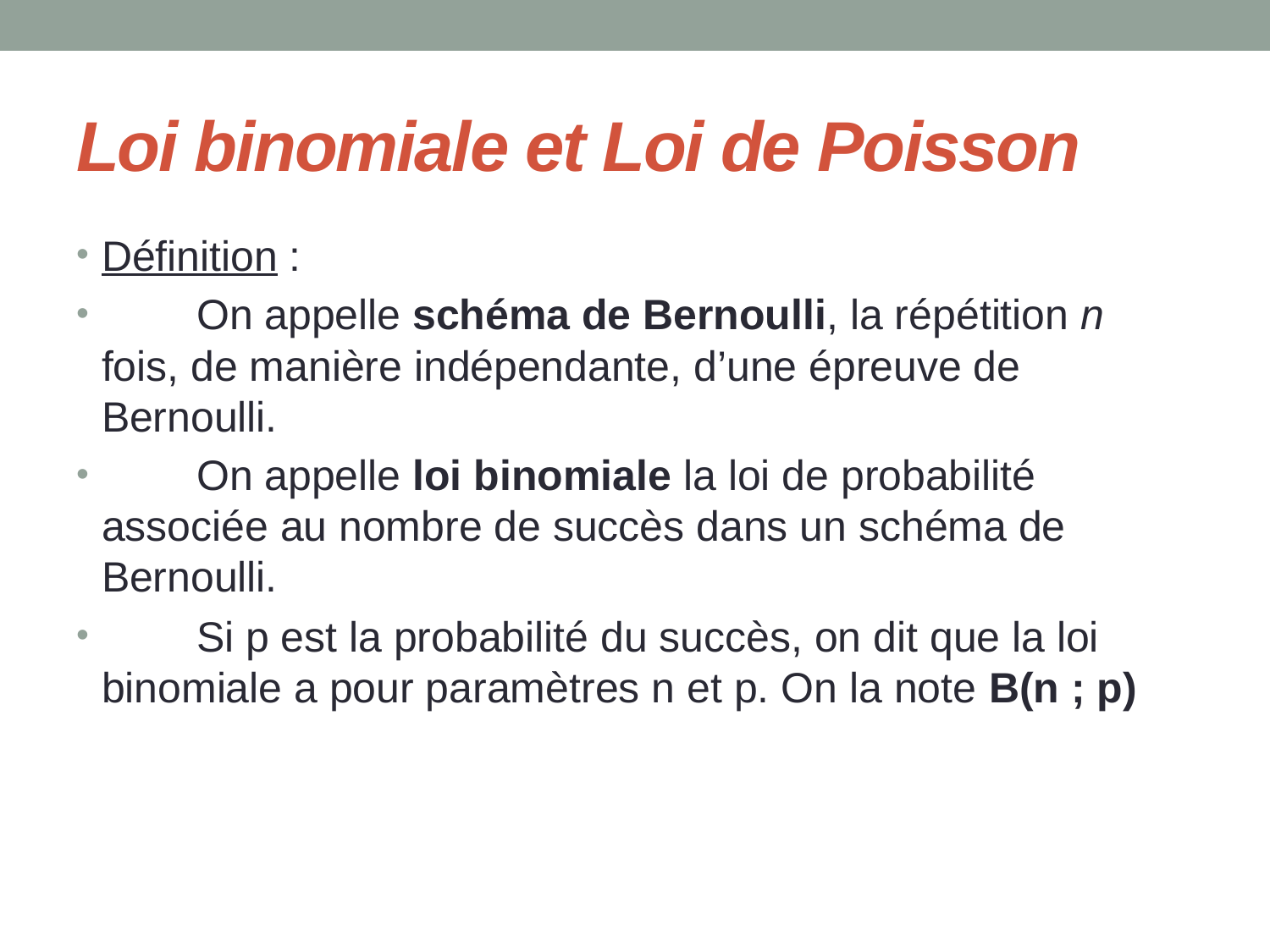

# Loi binomiale et Loi de Poisson
Définition :
        On appelle schéma de Bernoulli, la répétition n fois, de manière indépendante, d’une épreuve de Bernoulli.
        On appelle loi binomiale la loi de probabilité associée au nombre de succès dans un schéma de Bernoulli.
        Si p est la probabilité du succès, on dit que la loi binomiale a pour paramètres n et p. On la note B(n ; p)